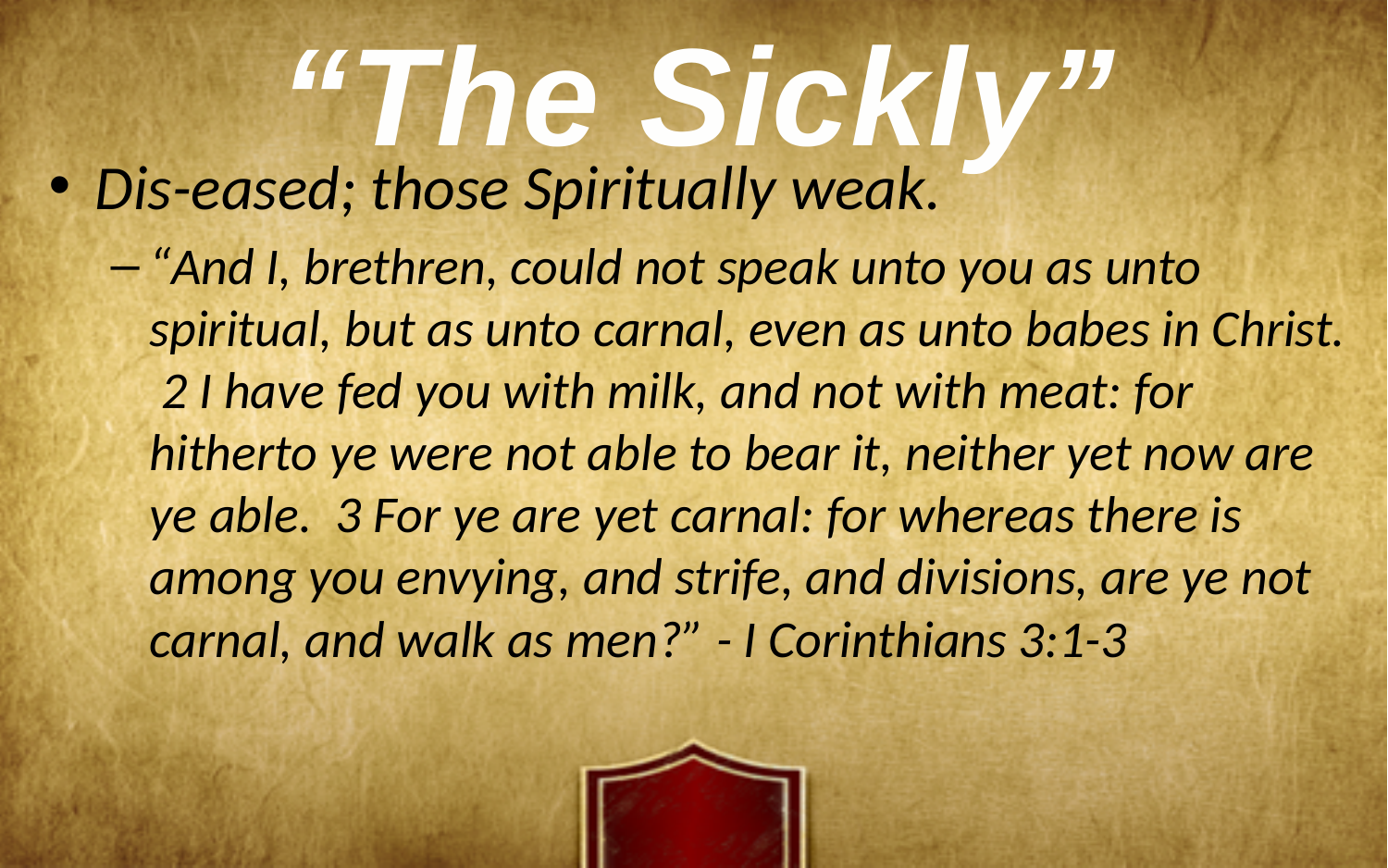

“The Sickly”
Dis-eased; those Spiritually weak.
“And I, brethren, could not speak unto you as unto spiritual, but as unto carnal, even as unto babes in Christ.  2 I have fed you with milk, and not with meat: for hitherto ye were not able to bear it, neither yet now are ye able.  3 For ye are yet carnal: for whereas there is among you envying, and strife, and divisions, are ye not carnal, and walk as men?” - I Corinthians 3:1-3